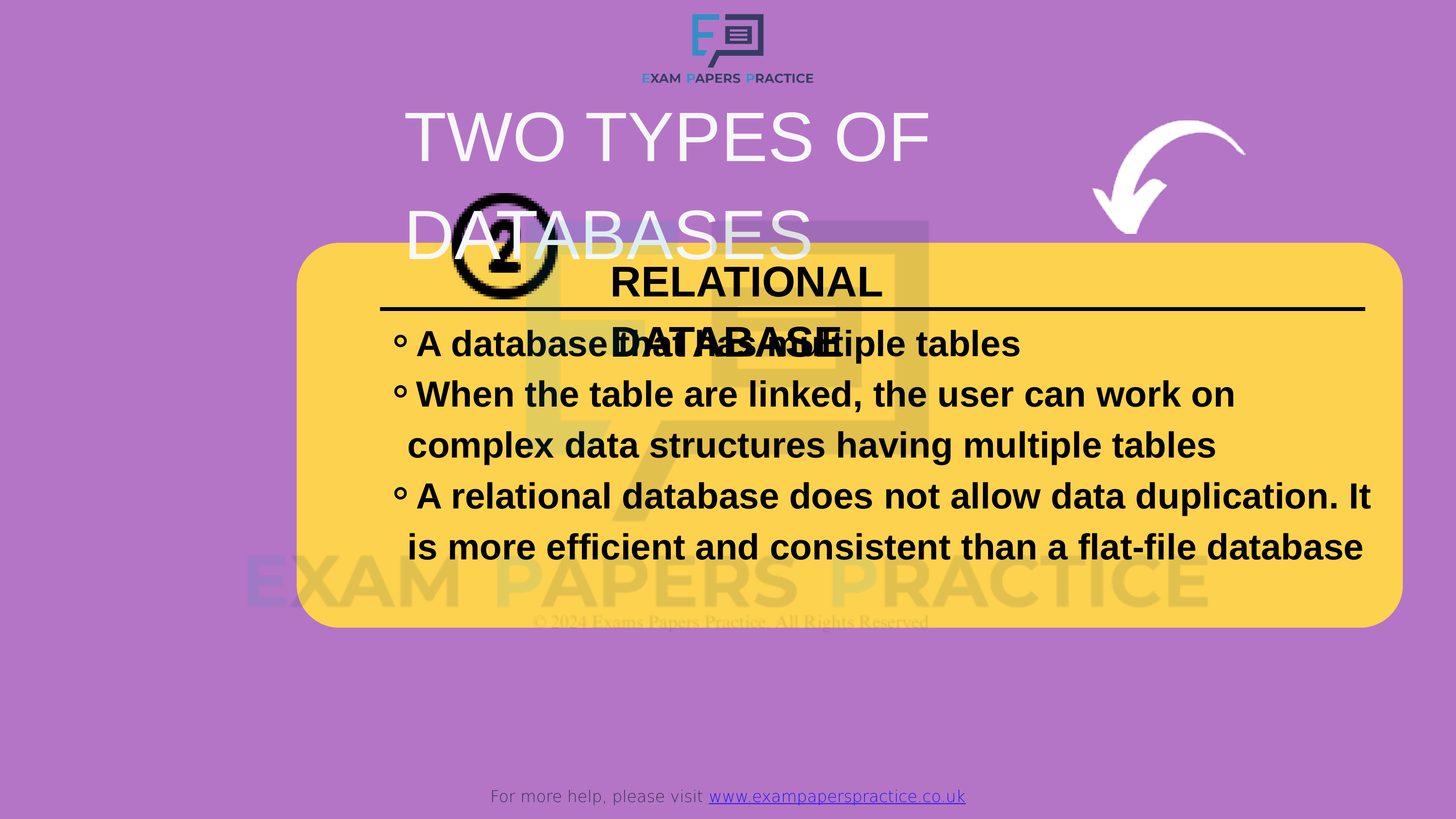

For more help, please visit www.exampaperspractice.co.uk
TWO TYPES OF DATABASES

RELATIONAL DATABASE

A database that has multiple tables
When the table are linked, the user can work on complex data structures having multiple tables
A relational database does not allow data duplication. It is more efficient and consistent than a flat-file database